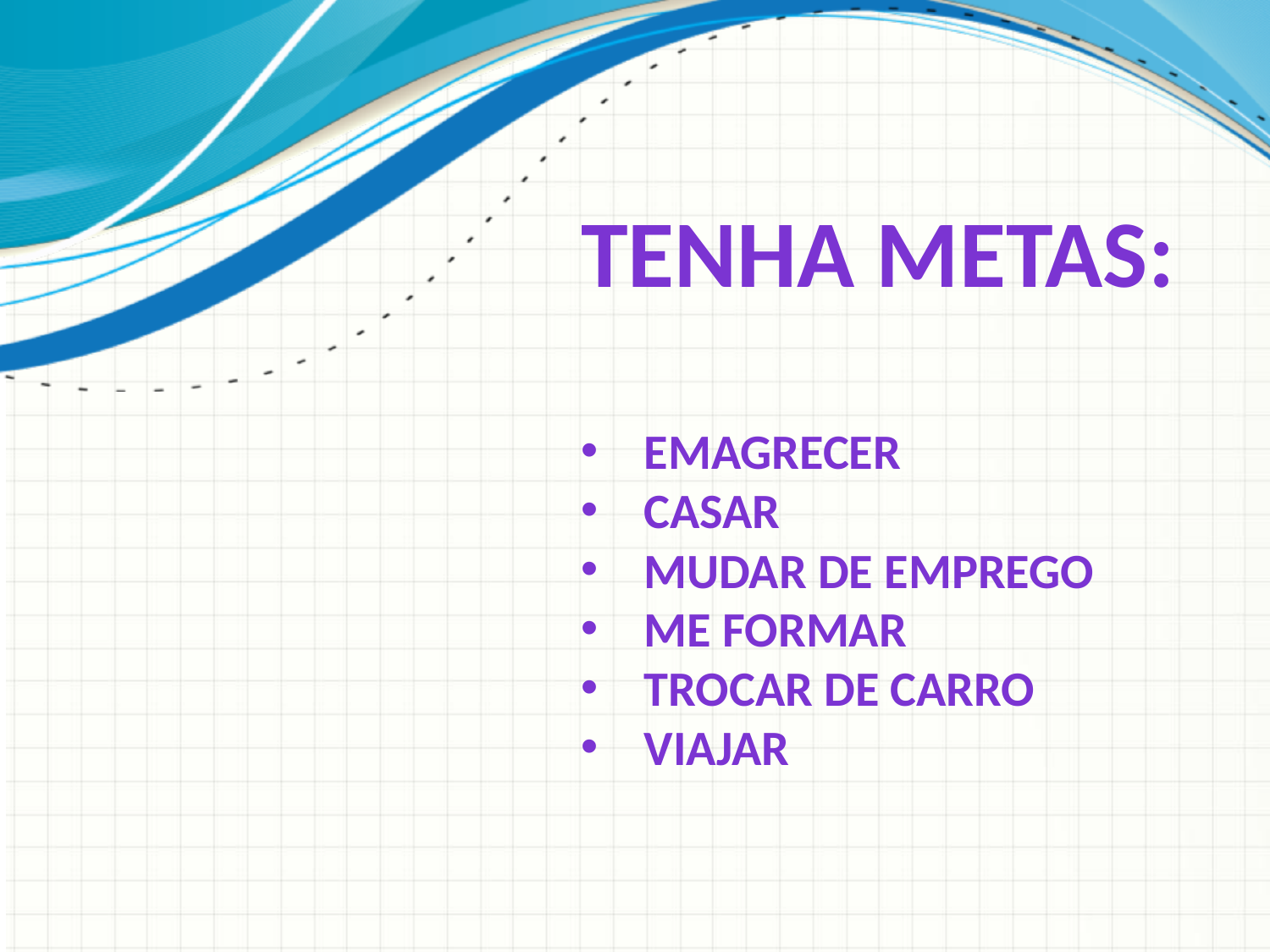

TENHA METAS:

EMAGRECER
CASAR
MUDAR DE EMPREGO
ME FORMAR
TROCAR DE CARRO
VIAJAR